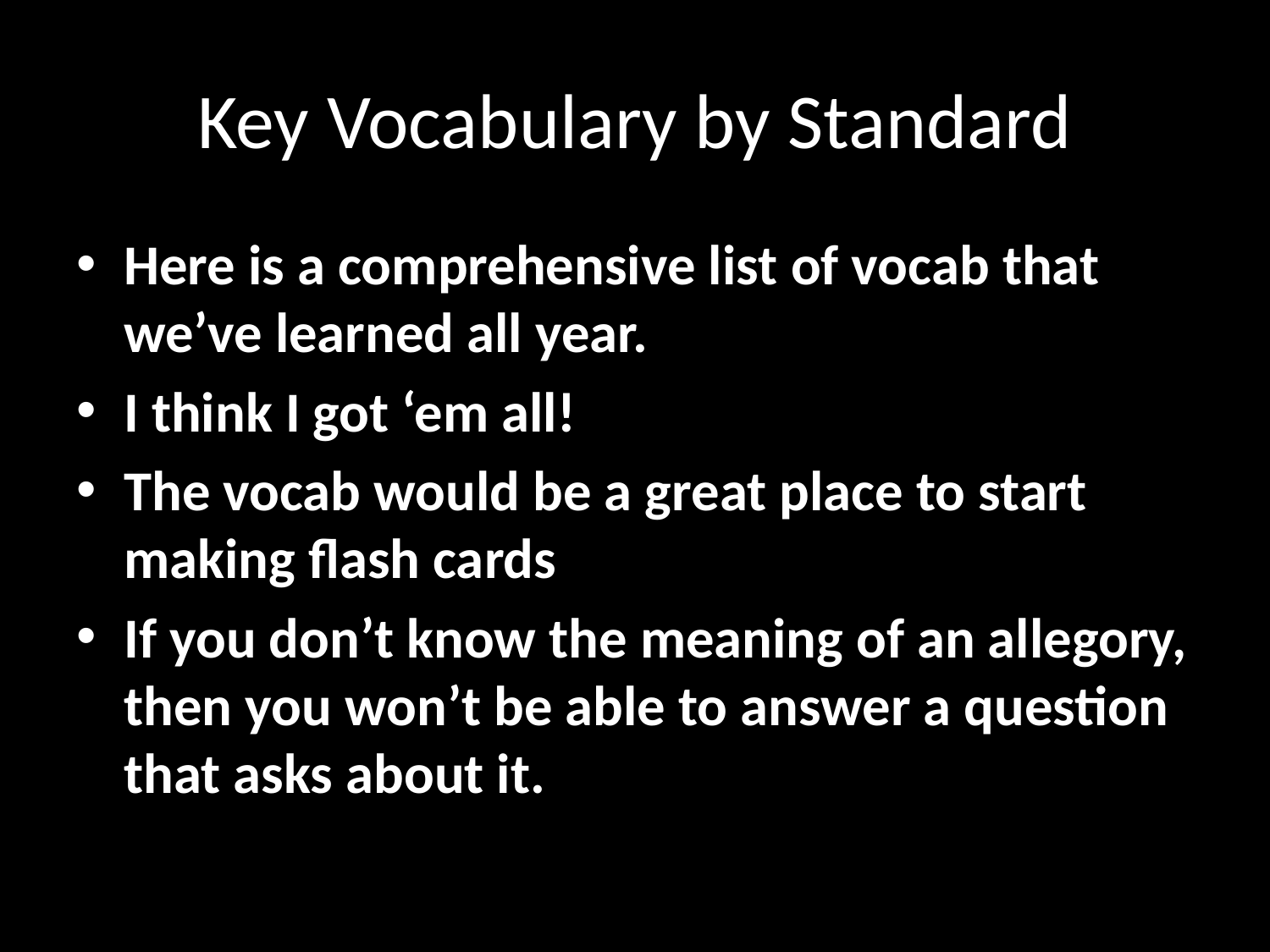

# Key Vocabulary by Standard
Here is a comprehensive list of vocab that we’ve learned all year.
I think I got ‘em all!
The vocab would be a great place to start making flash cards
If you don’t know the meaning of an allegory, then you won’t be able to answer a question that asks about it.